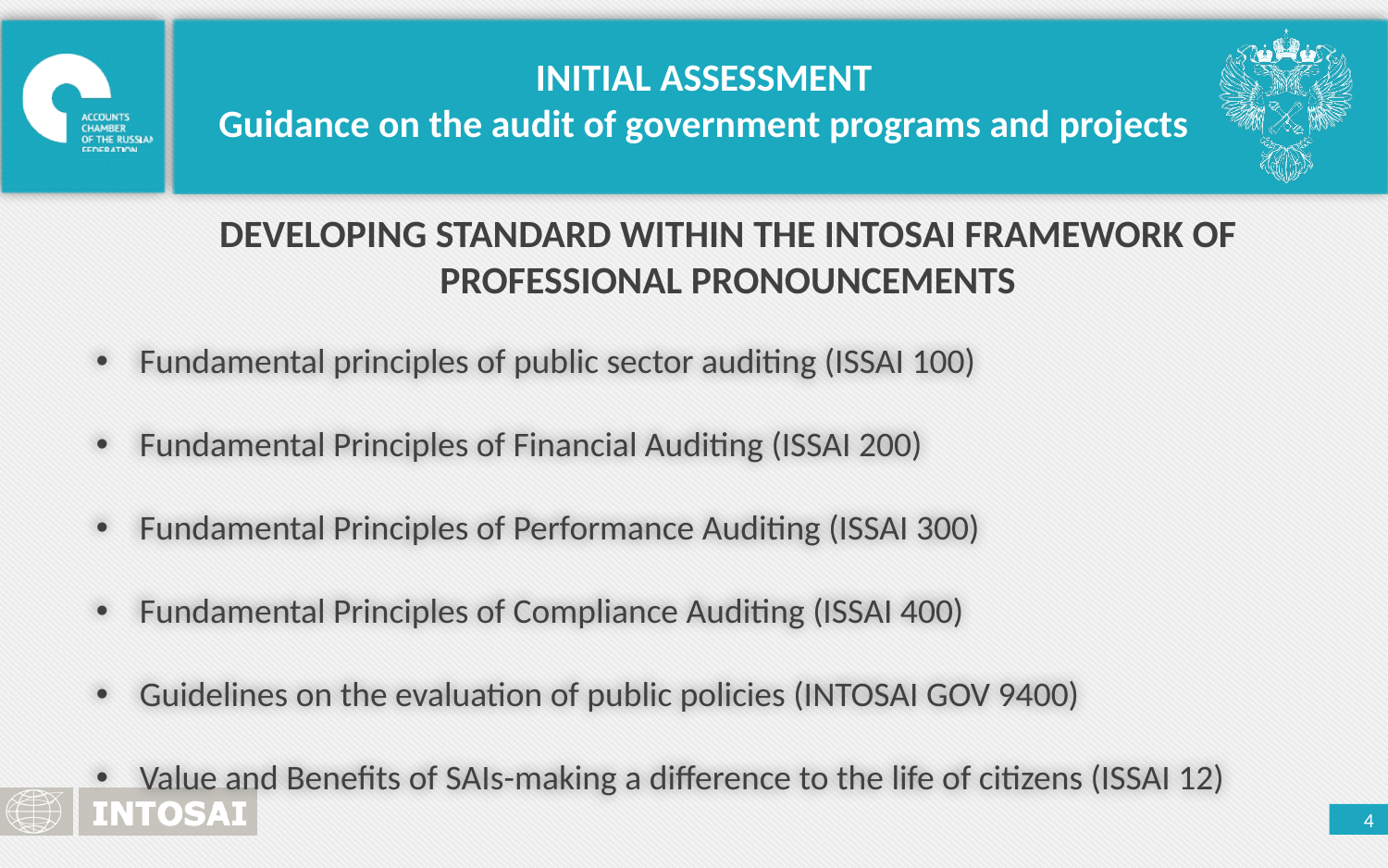

INITIAL ASSESSMENT
Guidance on the audit of government programs and projects
DEVELOPING STANDARD WITHIN THE INTOSAI FRAMEWORK OF PROFESSIONAL PRONOUNCEMENTS
Fundamental principles of public sector auditing (ISSAI 100)
Fundamental Principles of Financial Auditing (ISSAI 200)
Fundamental Principles of Performance Auditing (ISSAI 300)
Fundamental Principles of Compliance Auditing (ISSAI 400)
Guidelines on the evaluation of public policies (INTOSAI GOV 9400)
Value and Benefits of SAIs-making a difference to the life of citizens (ISSAI 12)